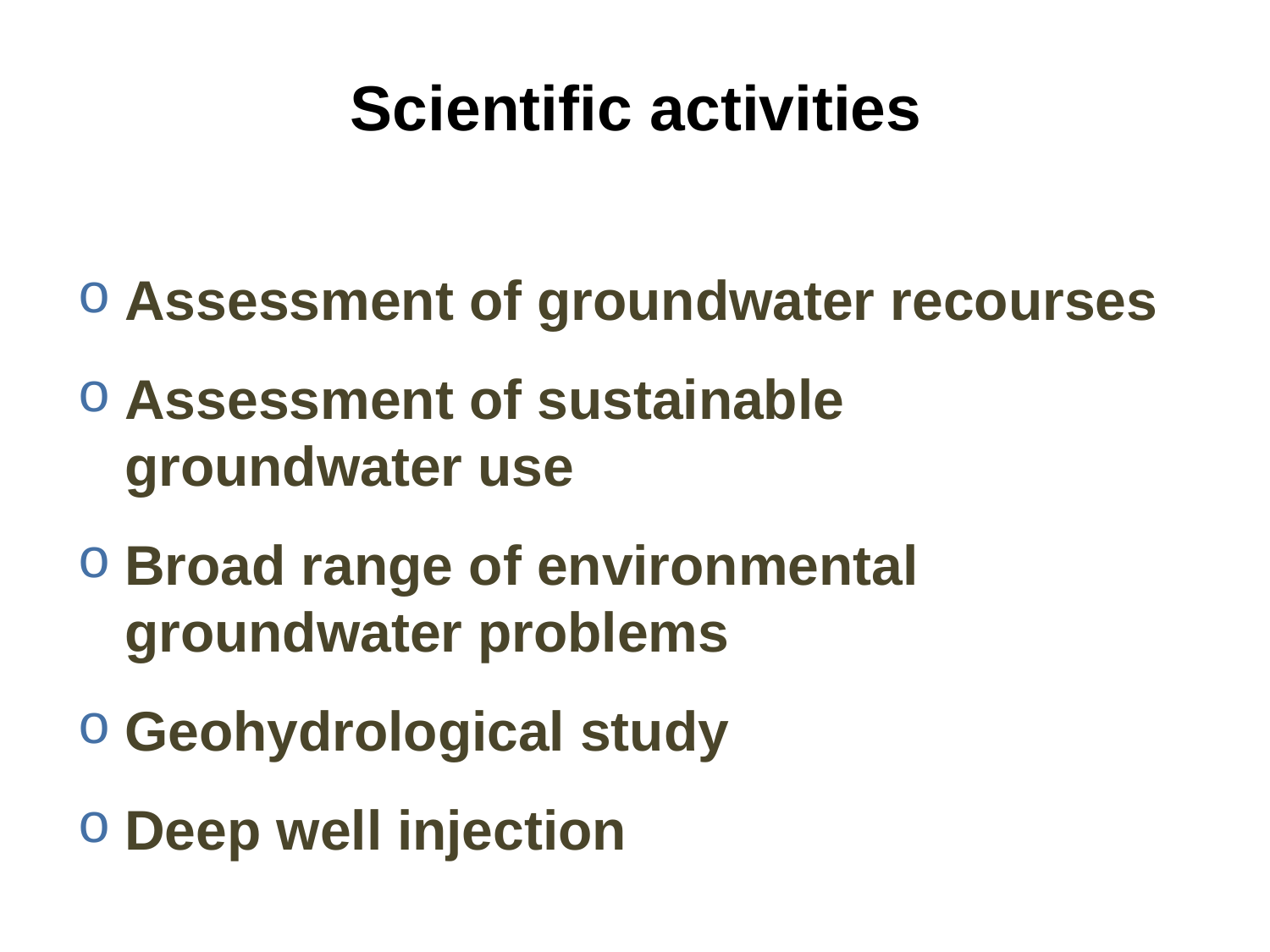

# Scientific activities
Assessment of groundwater recourses
Assessment of sustainable groundwater use
Broad range of environmental groundwater problems
Geohydrological study
Deep well injection